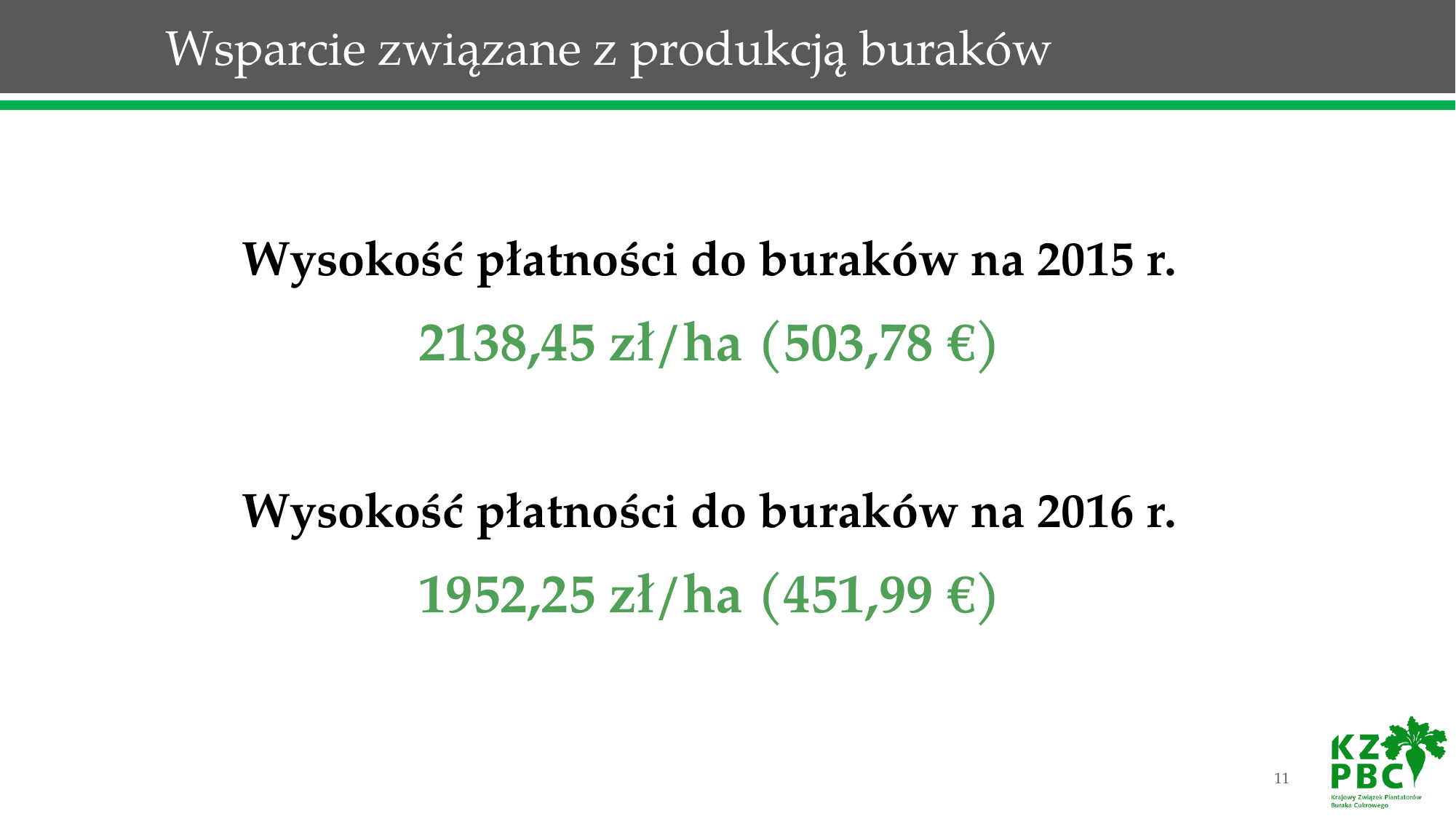

# Wsparcie związane z produkcją buraków
Wysokość płatności do buraków na 2015 r.
2138,45 zł/ha (503,78 €)

Wysokość płatności do buraków na 2016 r.
1952,25 zł/ha (451,99 €)

11